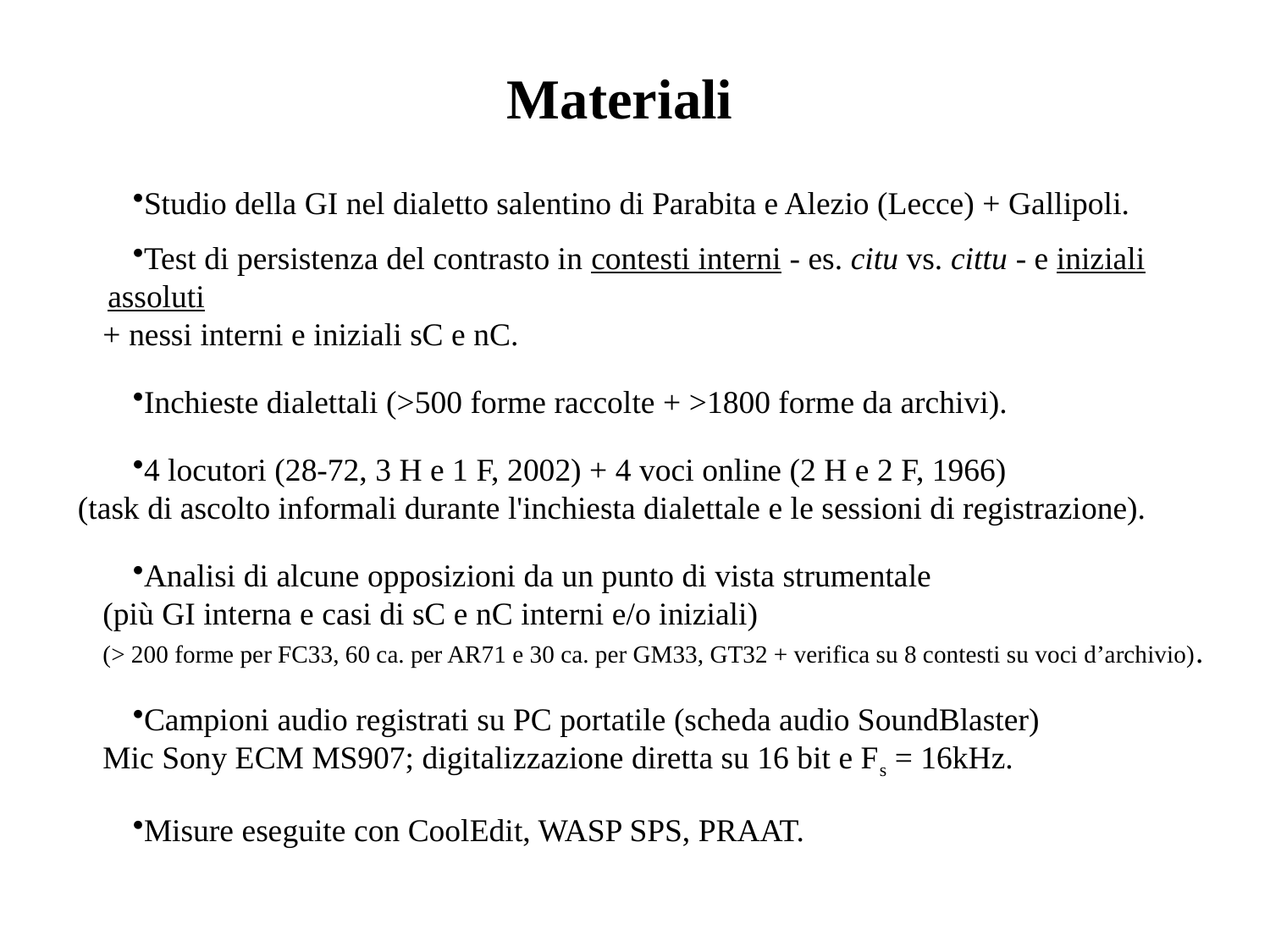

# Materiali
Studio della GI nel dialetto salentino di Parabita e Alezio (Lecce) + Gallipoli.

Test di persistenza del contrasto in contesti interni - es. citu vs. cittu - e iniziali assoluti
+ nessi interni e iniziali sC e nC.

Inchieste dialettali (>500 forme raccolte + >1800 forme da archivi).

4 locutori (28-72, 3 H e 1 F, 2002) + 4 voci online (2 H e 2 F, 1966)
(task di ascolto informali durante l'inchiesta dialettale e le sessioni di registrazione).

Analisi di alcune opposizioni da un punto di vista strumentale
(più GI interna e casi di sC e nC interni e/o iniziali)
(> 200 forme per FC33, 60 ca. per AR71 e 30 ca. per GM33, GT32 + verifica su 8 contesti su voci d’archivio).

Campioni audio registrati su PC portatile (scheda audio SoundBlaster)
Mic Sony ECM MS907; digitalizzazione diretta su 16 bit e Fs = 16kHz.

Misure eseguite con CoolEdit, WASP SPS, PRAAT.